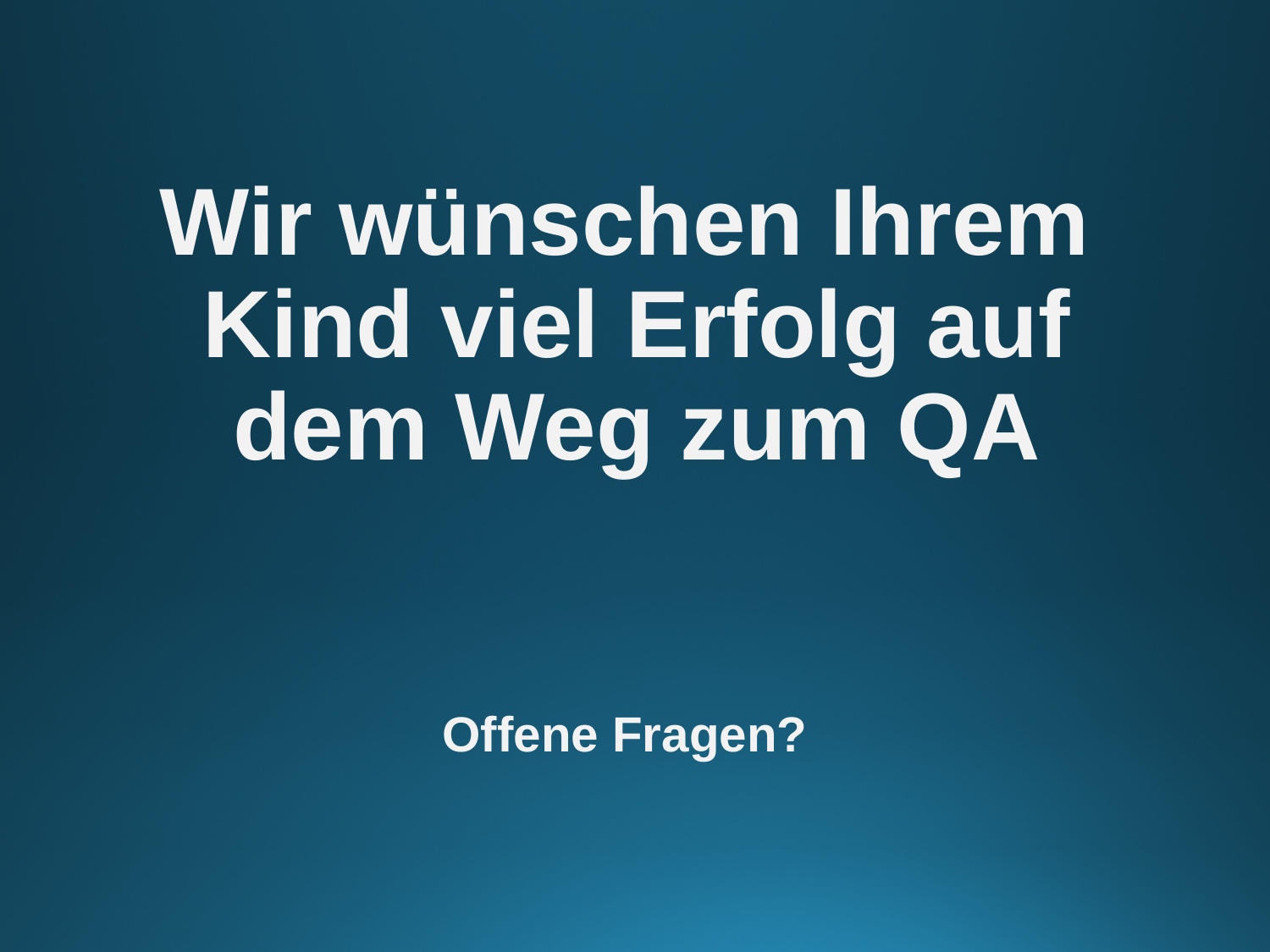

Wir wünschen Ihrem Kind viel Erfolg auf dem Weg zum QA

Offene Fragen?